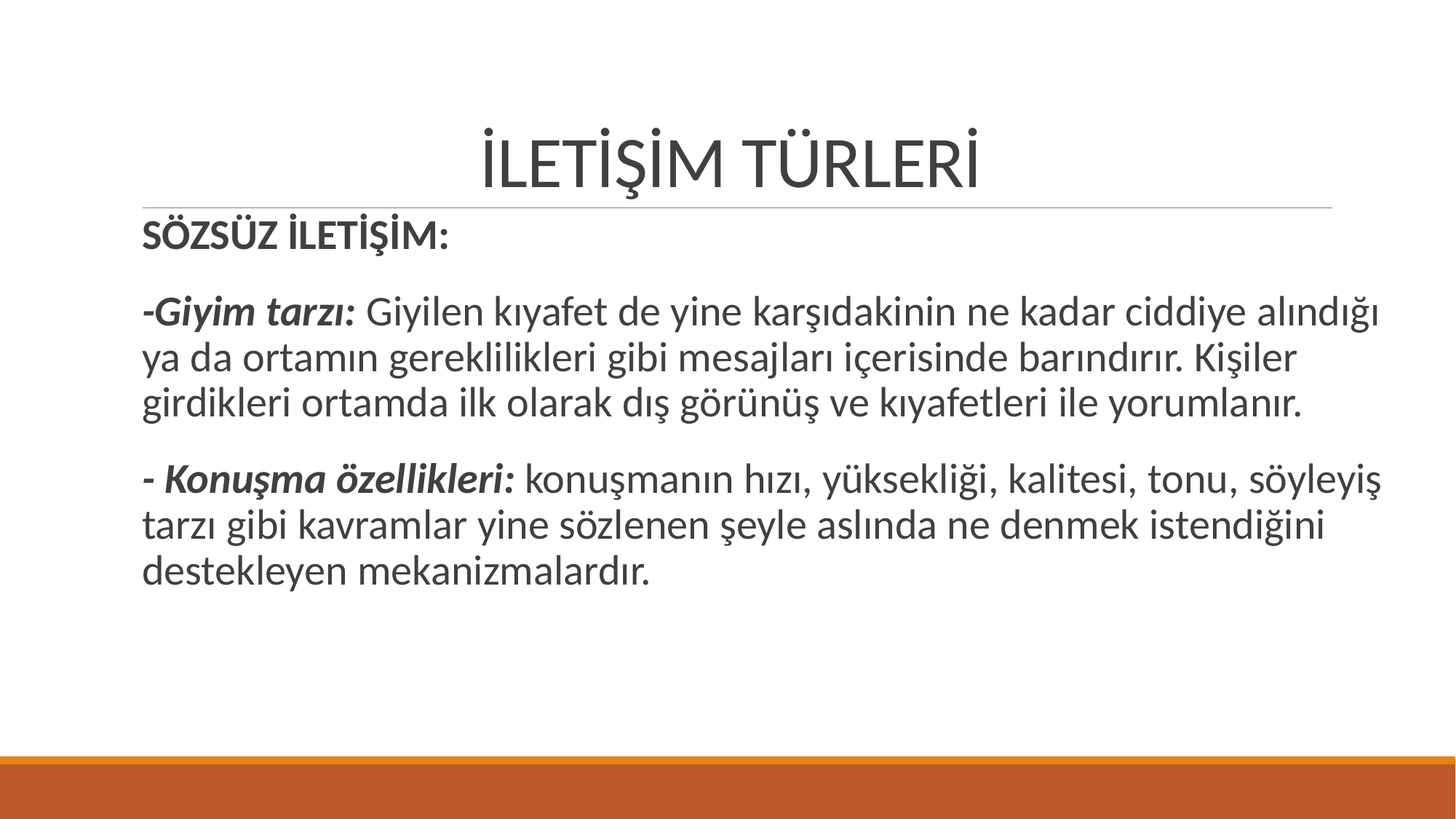

# İLETİŞİM TÜRLERİ
SÖZSÜZ İLETİŞİM:
-Giyim tarzı: Giyilen kıyafet de yine karşıdakinin ne kadar ciddiye alındığı ya da ortamın gereklilikleri gibi mesajları içerisinde barındırır. Kişiler girdikleri ortamda ilk olarak dış görünüş ve kıyafetleri ile yorumlanır.
- Konuşma özellikleri: konuşmanın hızı, yüksekliği, kalitesi, tonu, söyleyiş tarzı gibi kavramlar yine sözlenen şeyle aslında ne denmek istendiğini destekleyen mekanizmalardır.